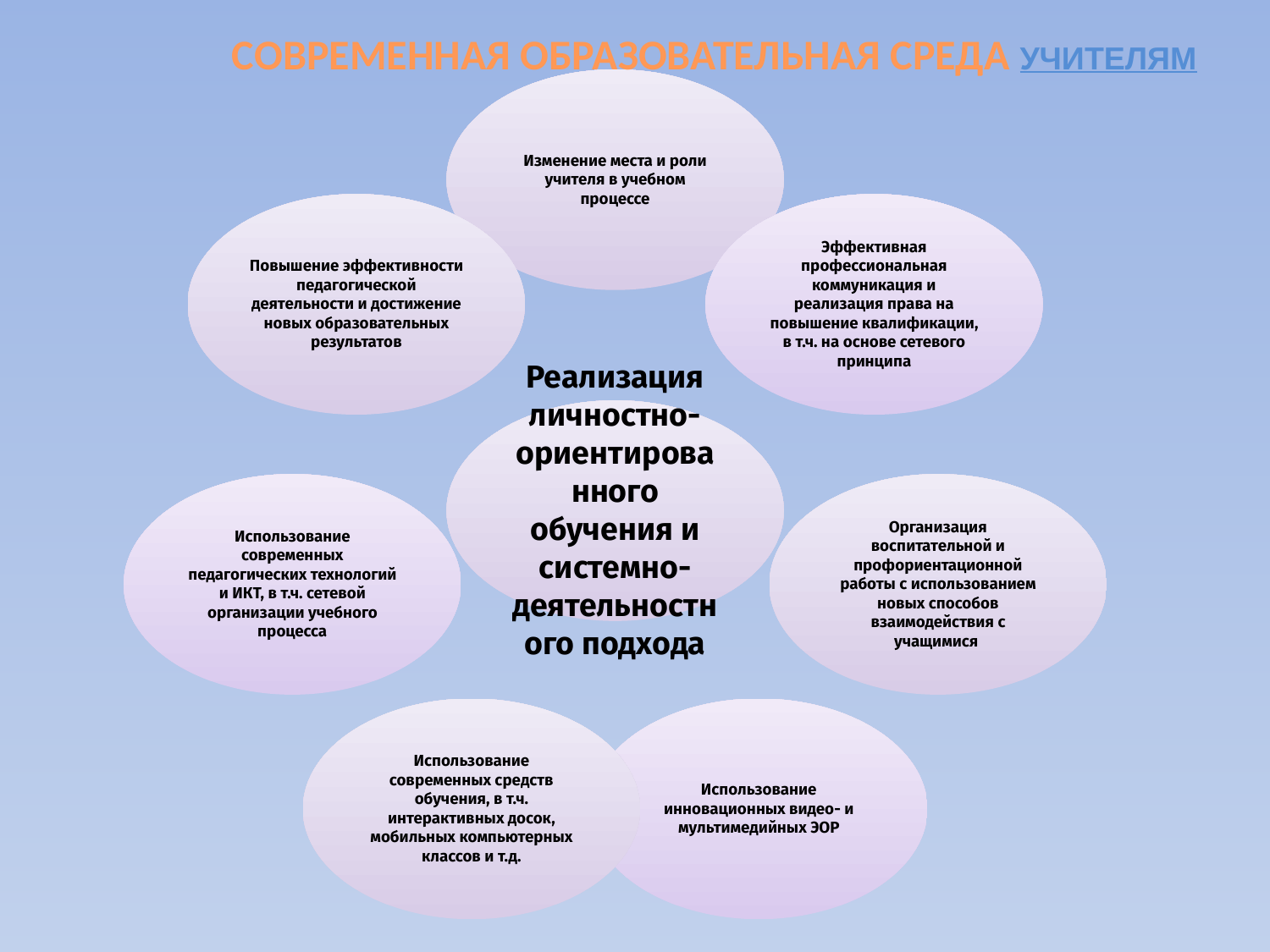

СОВРЕМЕННАЯ ОБРАЗОВАТЕЛЬНАЯ СРЕДА учителям
Реализация личностно-ориентированного обучения и системно-деятельностного подхода
Изменение места и роли учителя в учебном процессе
Использование современных педагогических технологий и ИКТ, в т.ч. сетевой организации учебного процесса
Организация воспитательной и профориентационной работы с использованием новых способов взаимодействия с учащимися
Использование инновационных видео- и мультимедийных ЭОР
Эффективная профессиональная коммуникация и реализация права на повышение квалификации, в т.ч. на основе сетевого принципа
Использование современных средств обучения, в т.ч. интерактивных досок, мобильных компьютерных классов и т.д.
Повышение эффективности педагогической деятельности и достижение новых образовательных результатов